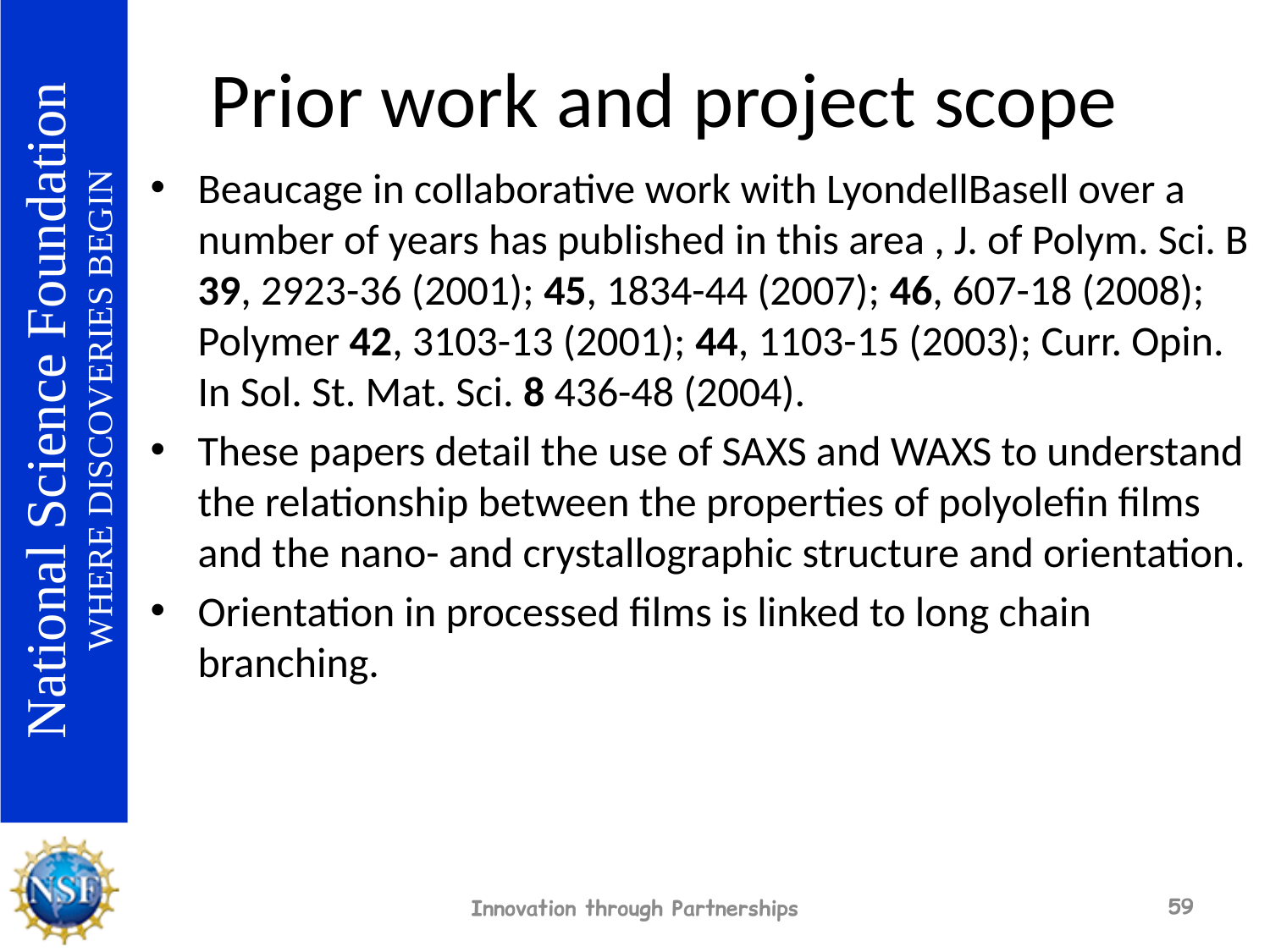

# Prior work and project scope
Beaucage in collaborative work with LyondellBasell over a number of years has published in this area , J. of Polym. Sci. B 39, 2923-36 (2001); 45, 1834-44 (2007); 46, 607-18 (2008); Polymer 42, 3103-13 (2001); 44, 1103-15 (2003); Curr. Opin. In Sol. St. Mat. Sci. 8 436-48 (2004).
These papers detail the use of SAXS and WAXS to understand the relationship between the properties of polyolefin films and the nano- and crystallographic structure and orientation.
Orientation in processed films is linked to long chain branching.
Innovation through Partnerships
59